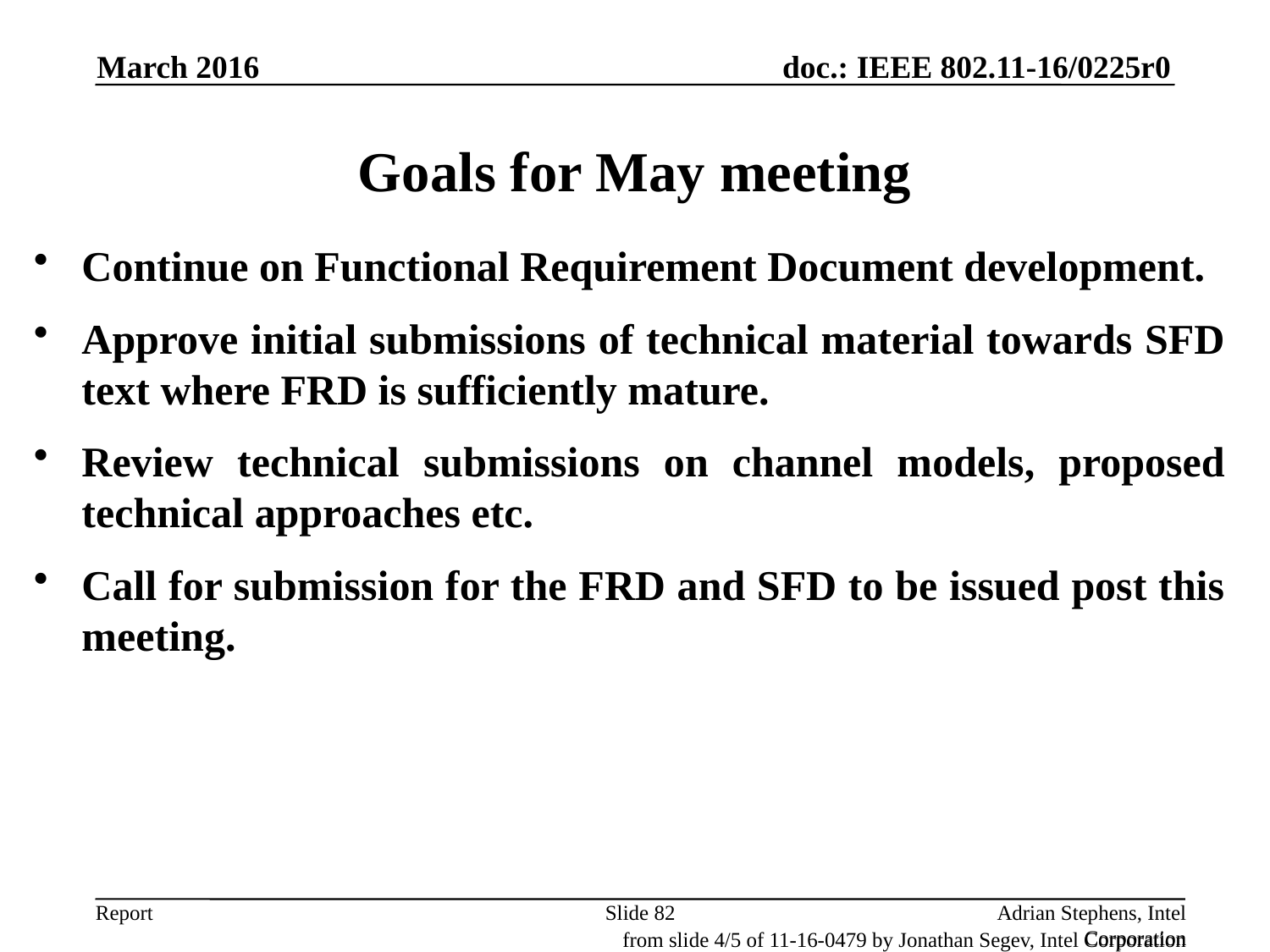

March 2016
# Goals for May meeting
Continue on Functional Requirement Document development.
Approve initial submissions of technical material towards SFD text where FRD is sufficiently mature.
Review technical submissions on channel models, proposed technical approaches etc.
Call for submission for the FRD and SFD to be issued post this meeting.

Slide 82
Adrian Stephens, Intel Corporation
from slide 4/5 of 11-16-0479 by Jonathan Segev, Intel Corporation